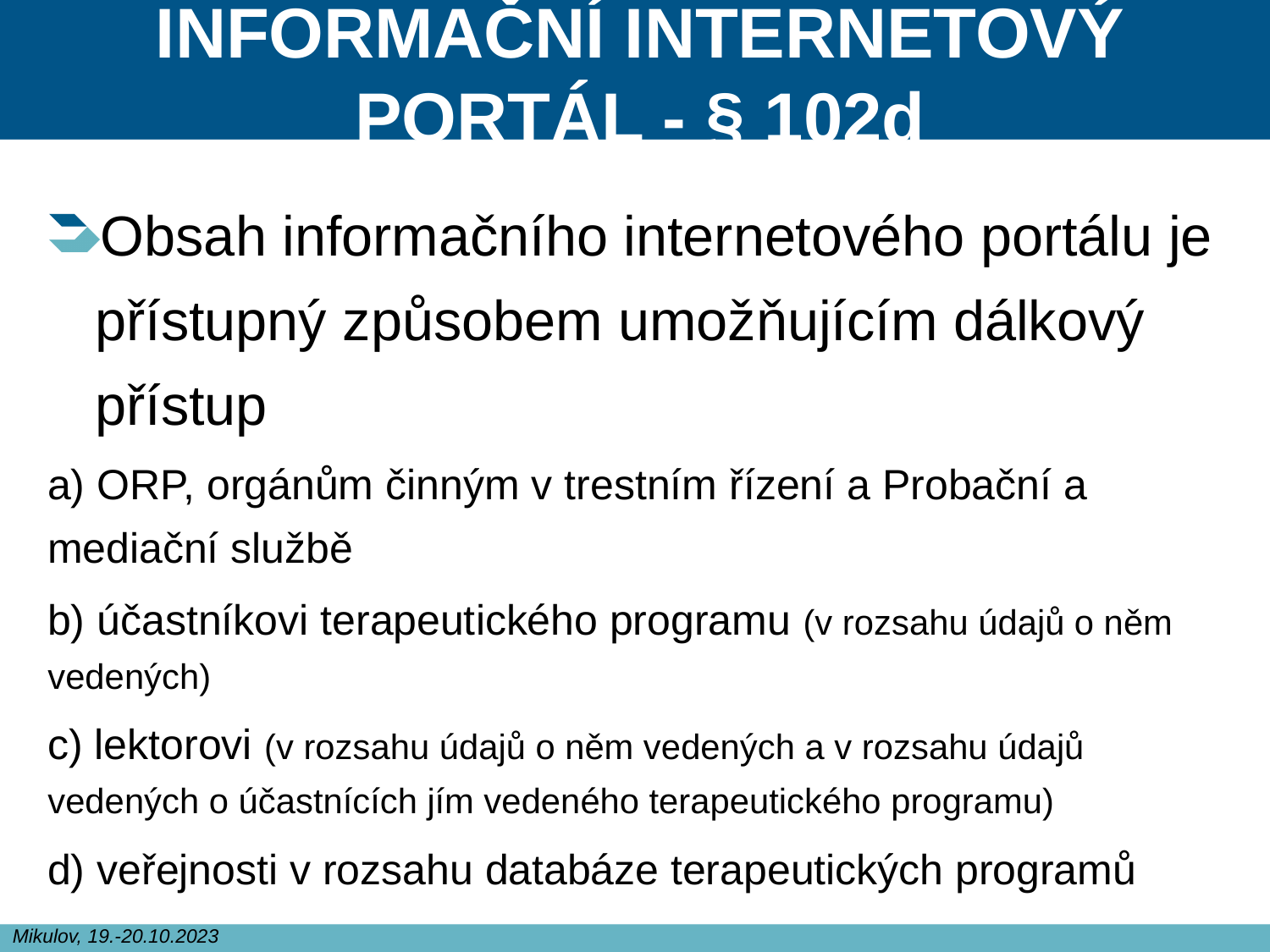

# INFORMAČNÍ INTERNETOVÝ PORTÁL - § 102d
Obsah informačního internetového portálu je přístupný způsobem umožňujícím dálkový přístup
a) ORP, orgánům činným v trestním řízení a Probační a mediační službě
b) účastníkovi terapeutického programu (v rozsahu údajů o něm vedených)
c) lektorovi (v rozsahu údajů o něm vedených a v rozsahu údajů vedených o účastnících jím vedeného terapeutického programu)
d) veřejnosti v rozsahu databáze terapeutických programů